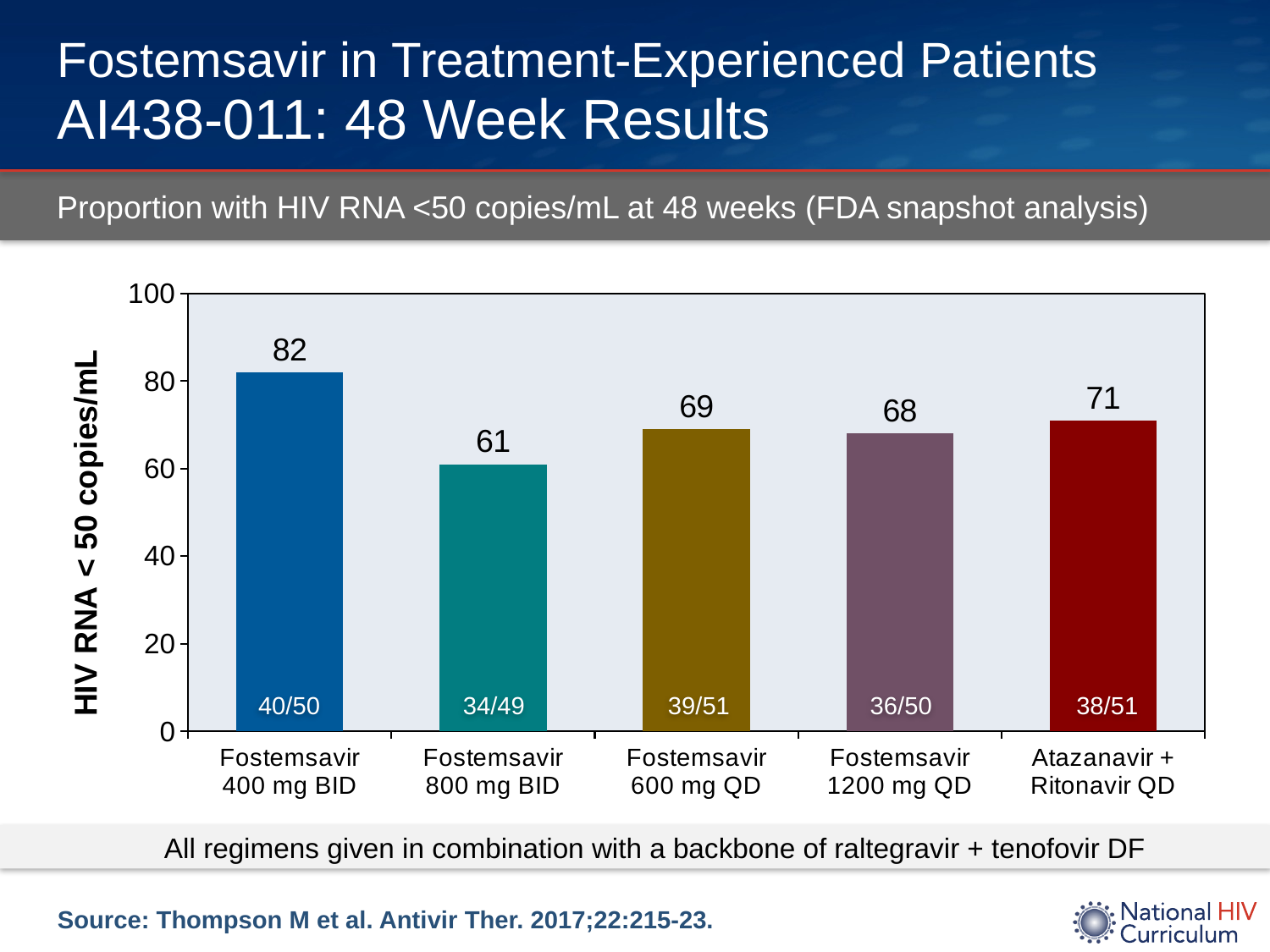

# Fostemsavir in Treatment-Experienced Patients AI438-011: 48 Week Results
Proportion with HIV RNA <50 copies/mL at 48 weeks (FDA snapshot analysis)

### Chart

| Category | Regimen |
|---|---|
| Fostemsavir
400 mg BID | 82.0 |
| Fostemsavir
800 mg BID | 61.0 |
| Fostemsavir
600 mg QD | 69.0 |
| Fostemsavir
1200 mg QD | 68.0 |
| Atazanavir + Ritonavir QD | 71.0 |
40/50
34/49
39/51
36/50
38/51
All regimens given in combination with a backbone of raltegravir + tenofovir DF
Source: Thompson M et al. Antivir Ther. 2017;22:215-23.